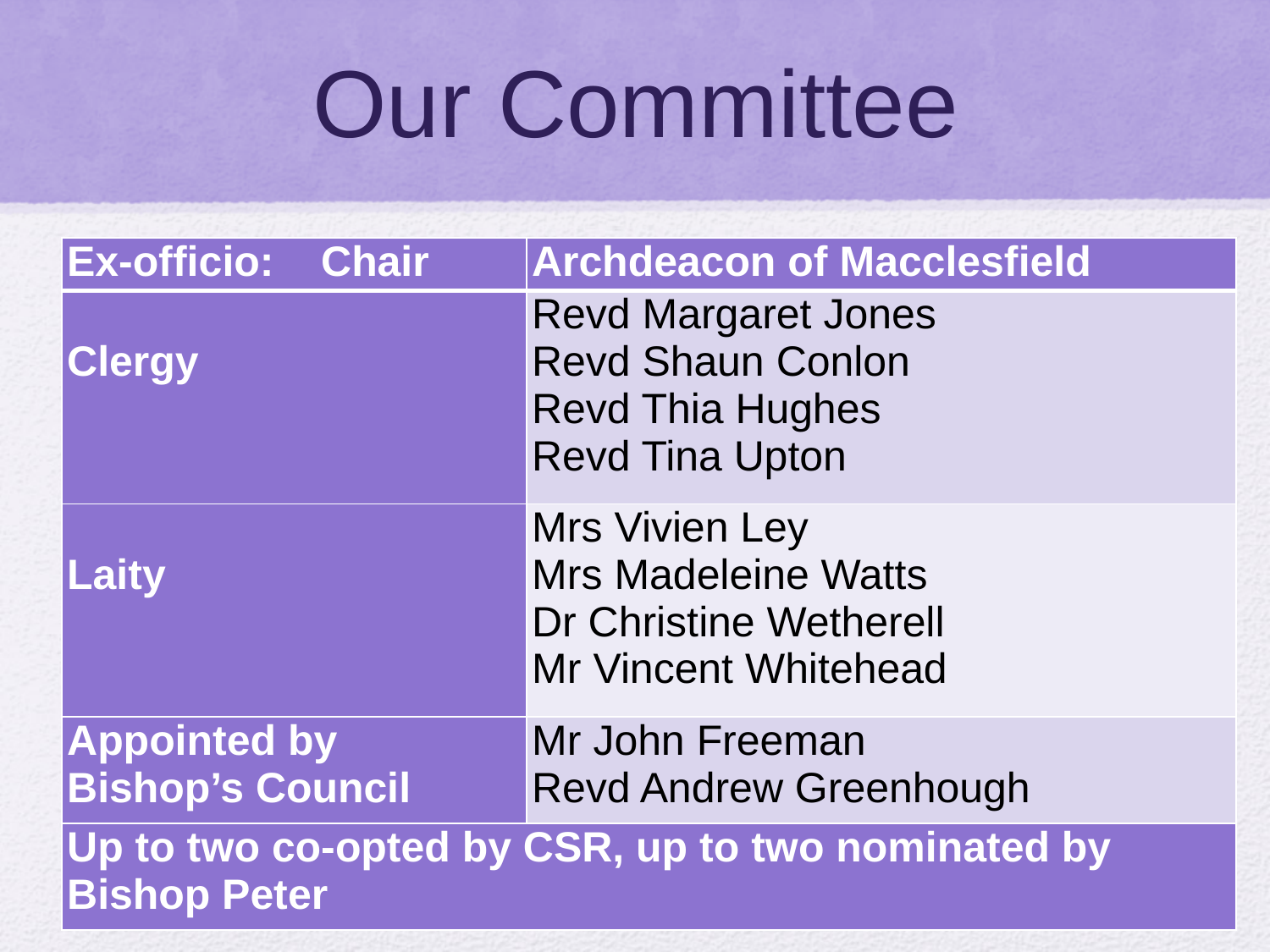

# Our Committee
| Ex-officio: Chair | Archdeacon of Macclesfield |
| --- | --- |
| Clergy | Revd Margaret Jones Revd Shaun Conlon Revd Thia Hughes Revd Tina Upton |
| Laity | Mrs Vivien Ley Mrs Madeleine Watts Dr Christine Wetherell Mr Vincent Whitehead |
| Appointed by Bishop’s Council | Mr John Freeman Revd Andrew Greenhough |
| Up to two co-opted by CSR, up to two nominated by Bishop Peter |  |